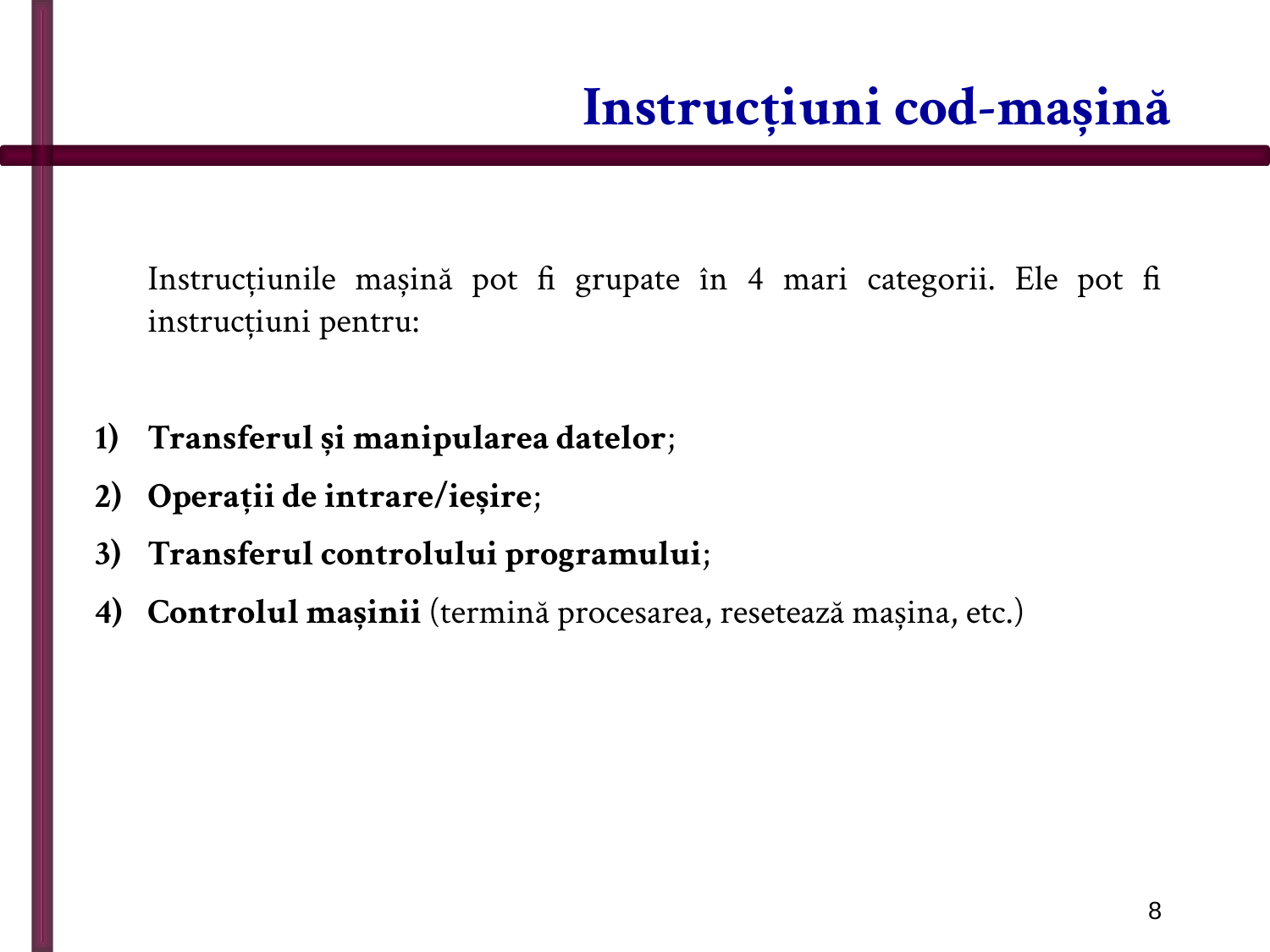

# Instrucțiuni cod-maşină

	Instrucţiunile maşină pot fi grupate în 4 mari categorii. Ele pot fi instrucţiuni pentru:

Transferul şi manipularea datelor;
Operaţii de intrare/ieşire;
Transferul controlului programului;
Controlul maşinii (termină procesarea, resetează maşina, etc.)

8